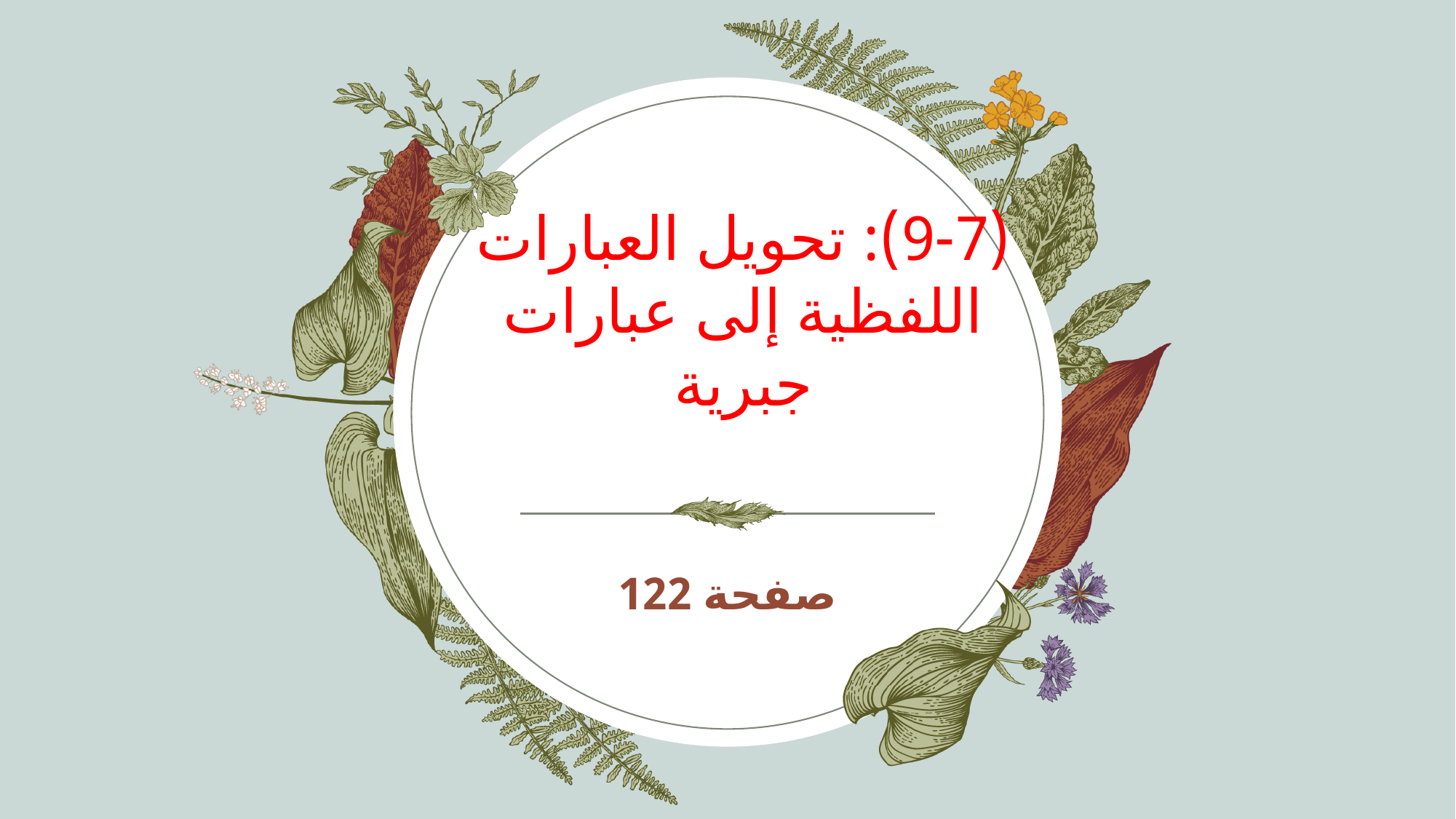

# (9-7): تحويل العبارات اللفظية إلى عبارات جبرية
صفحة 122